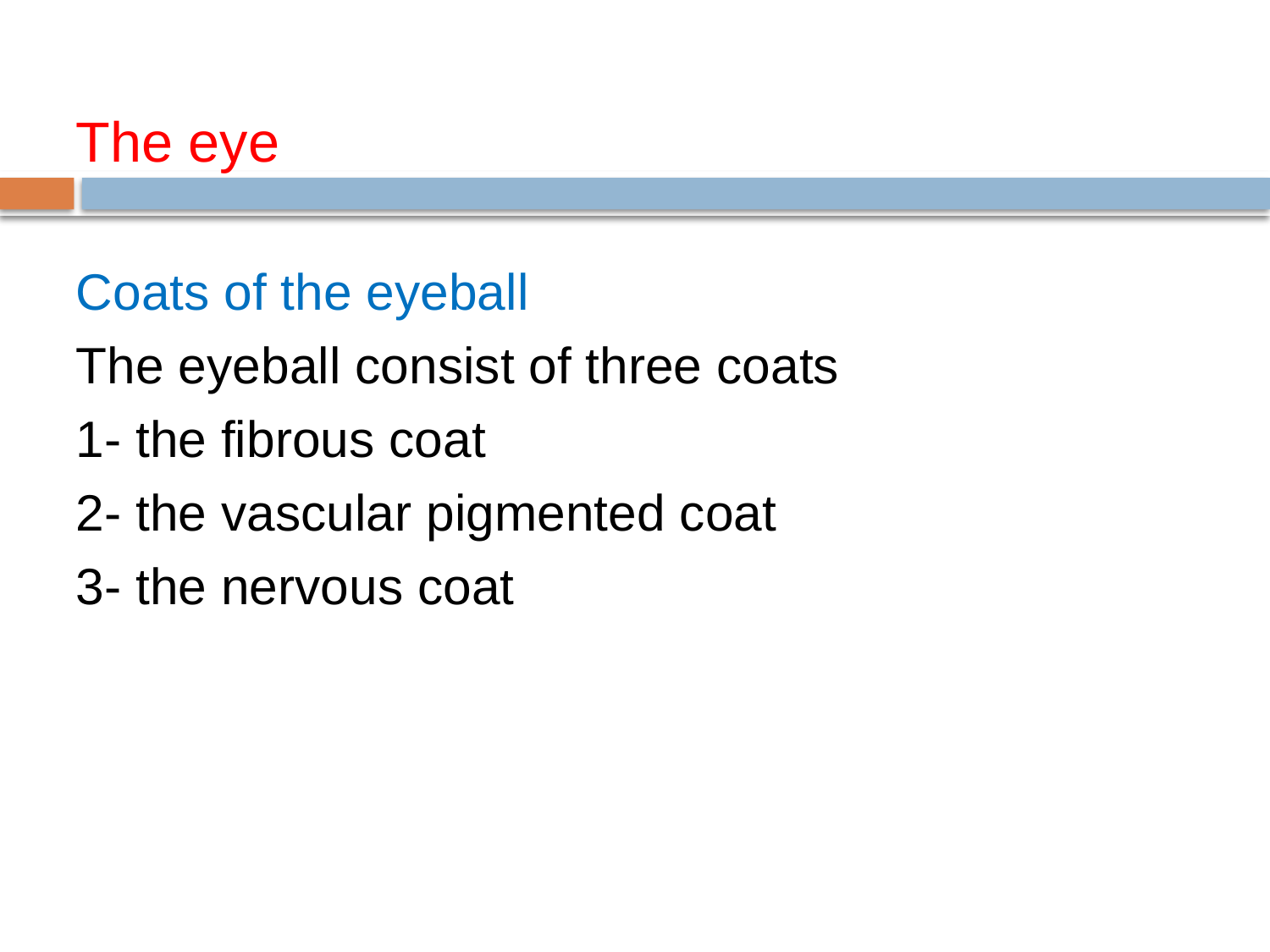

The eye

Coats of the eyeball
The eyeball consist of three coats
1- the fibrous coat
2- the vascular pigmented coat
3- the nervous coat